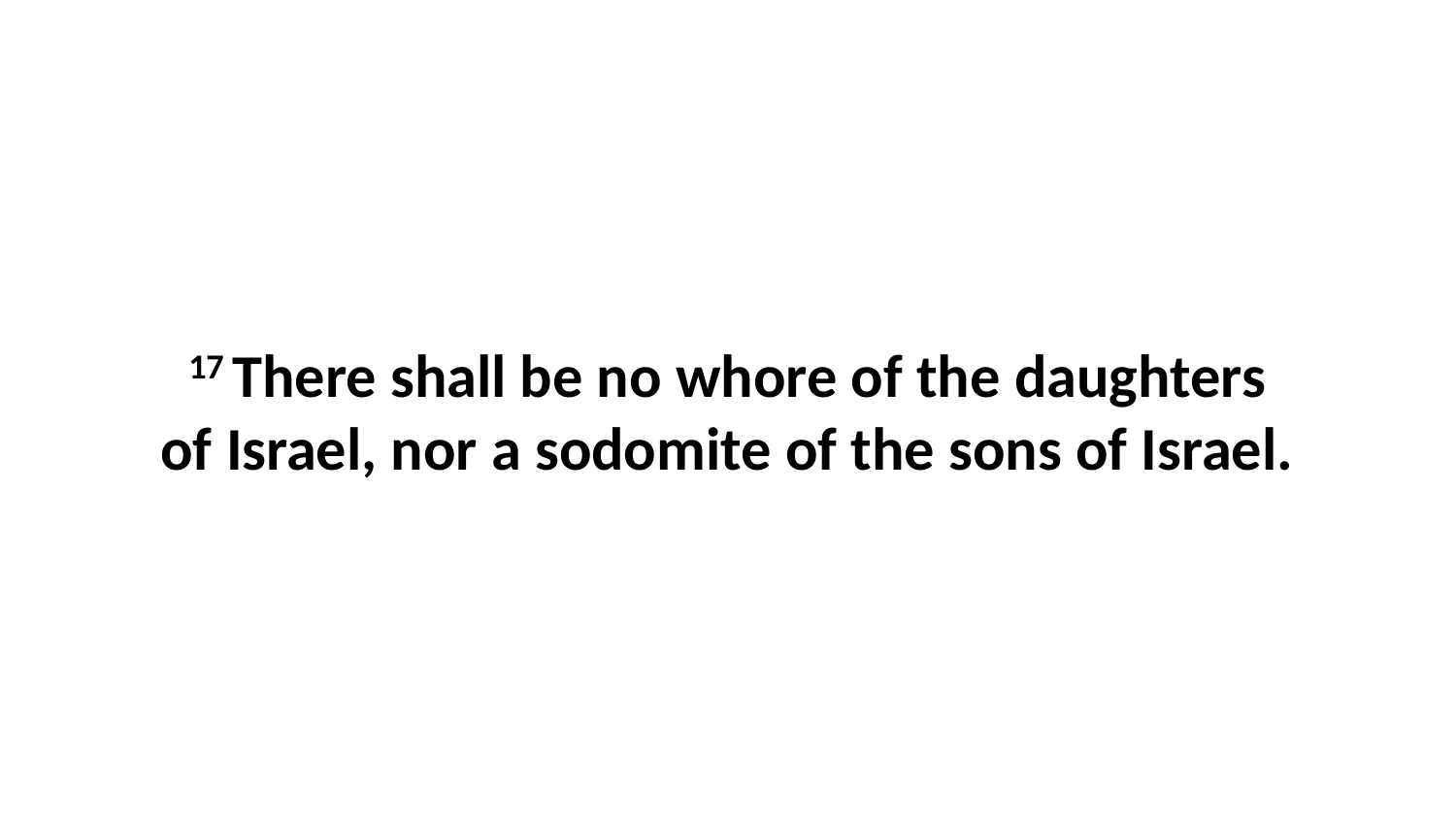

17 There shall be no whore of the daughters of Israel, nor a sodomite of the sons of Israel.